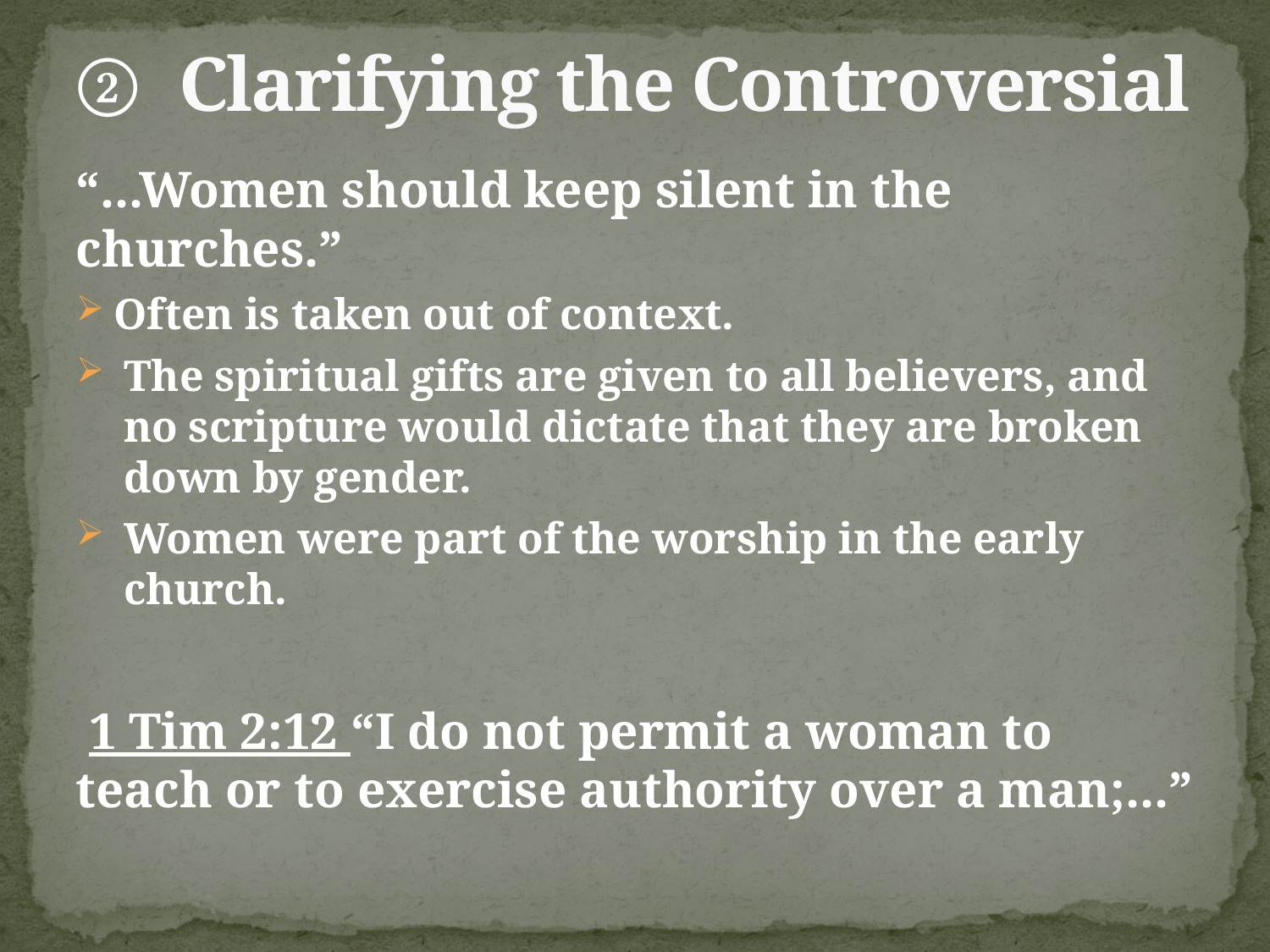

# Clarifying the Controversial
“...Women should keep silent in the churches.”
Often is taken out of context.
The spiritual gifts are given to all believers, and no scripture would dictate that they are broken down by gender.
Women were part of the worship in the early church.

 1 Tim 2:12 “I do not permit a woman to teach or to exercise authority over a man;...”